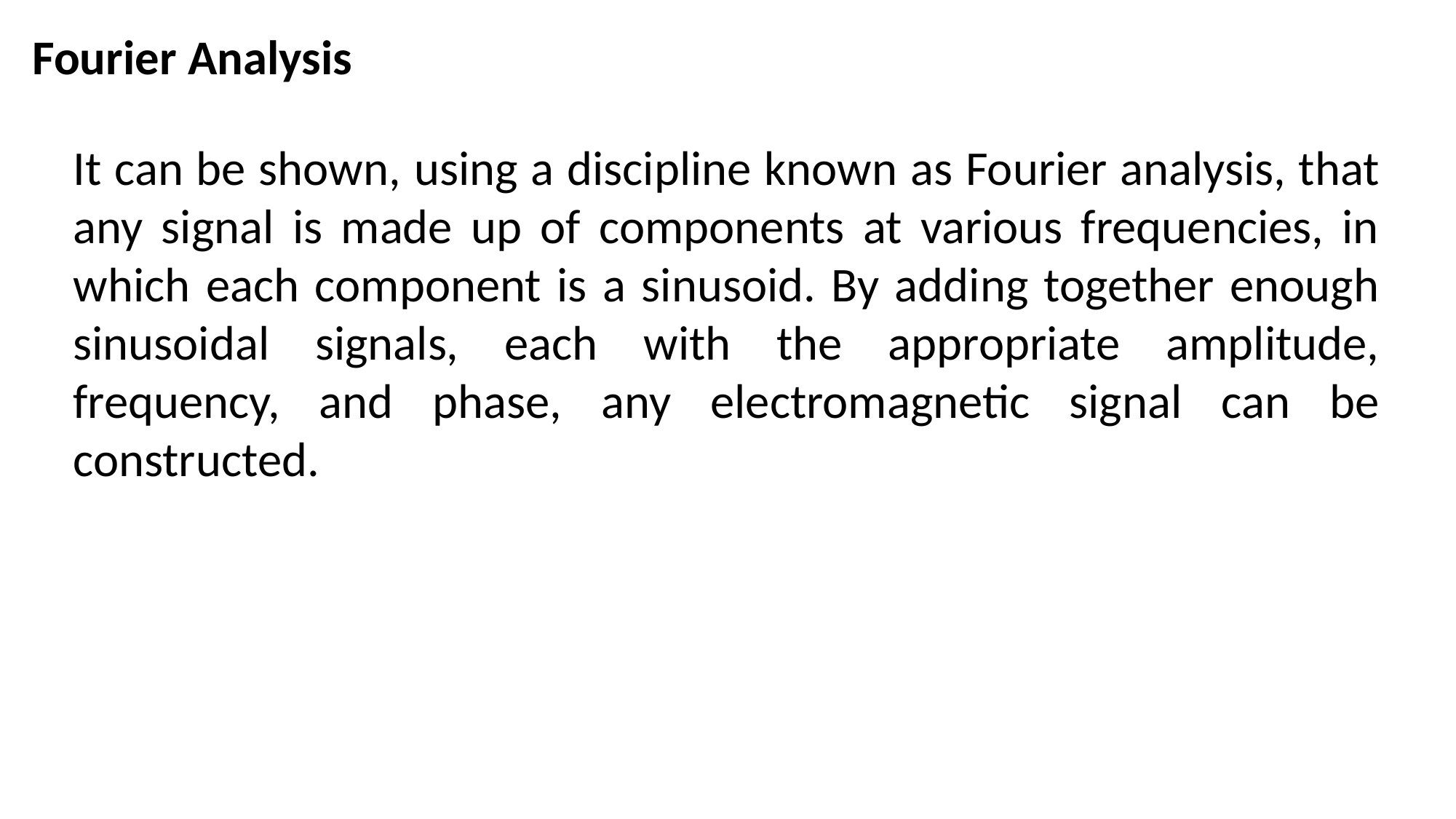

Fourier Analysis
It can be shown, using a discipline known as Fourier analysis, that any signal is made up of components at various frequencies, in which each component is a sinusoid. By adding together enough sinusoidal signals, each with the appropriate amplitude, frequency, and phase, any electromagnetic signal can be constructed.